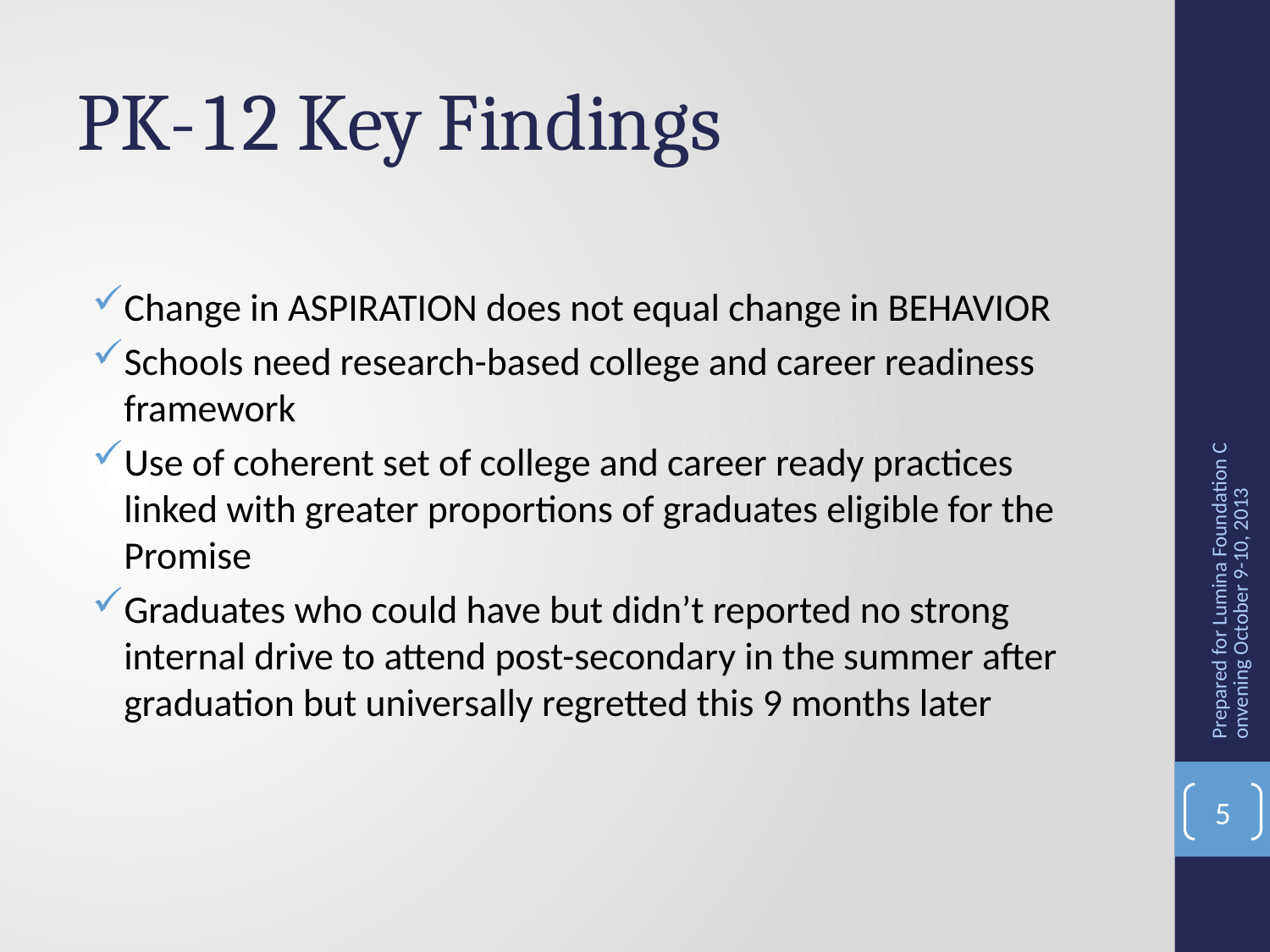

# PK-12 Key Findings

Change in ASPIRATION does not equal change in BEHAVIOR
Schools need research-based college and career readiness framework
Use of coherent set of college and career ready practices linked with greater proportions of graduates eligible for the Promise
Graduates who could have but didn’t reported no strong internal drive to attend post-secondary in the summer after graduation but universally regretted this 9 months later
Prepared for Lumina Foundation Convening October 9-10, 2013
5